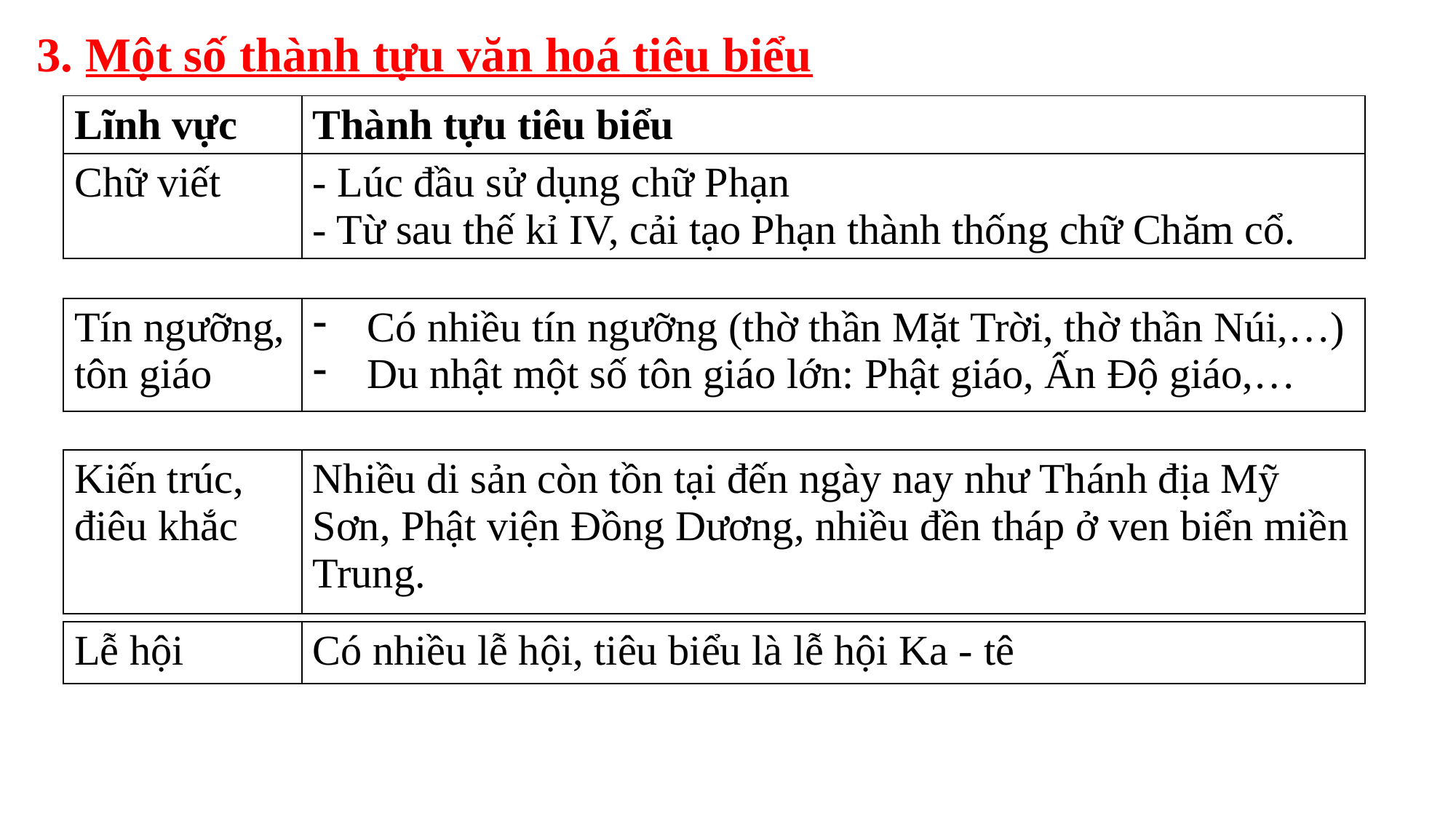

3. Một số thành tựu văn hoá tiêu biểu
| Lĩnh vực | Thành tựu tiêu biểu |
| --- | --- |
| Chữ viết | - Lúc đầu sử dụng chữ Phạn - Từ sau thế kỉ IV, cải tạo Phạn thành thống chữ Chăm cổ. |
| Tín ngưỡng, tôn giáo | Có nhiều tín ngưỡng (thờ thần Mặt Trời, thờ thần Núi,…) Du nhật một số tôn giáo lớn: Phật giáo, Ấn Độ giáo,… |
| --- | --- |
| Kiến trúc, điêu khắc | Nhiều di sản còn tồn tại đến ngày nay như Thánh địa Mỹ Sơn, Phật viện Đồng Dương, nhiều đền tháp ở ven biển miền Trung. |
| --- | --- |
| Lễ hội | Có nhiều lễ hội, tiêu biểu là lễ hội Ka - tê |
| --- | --- |